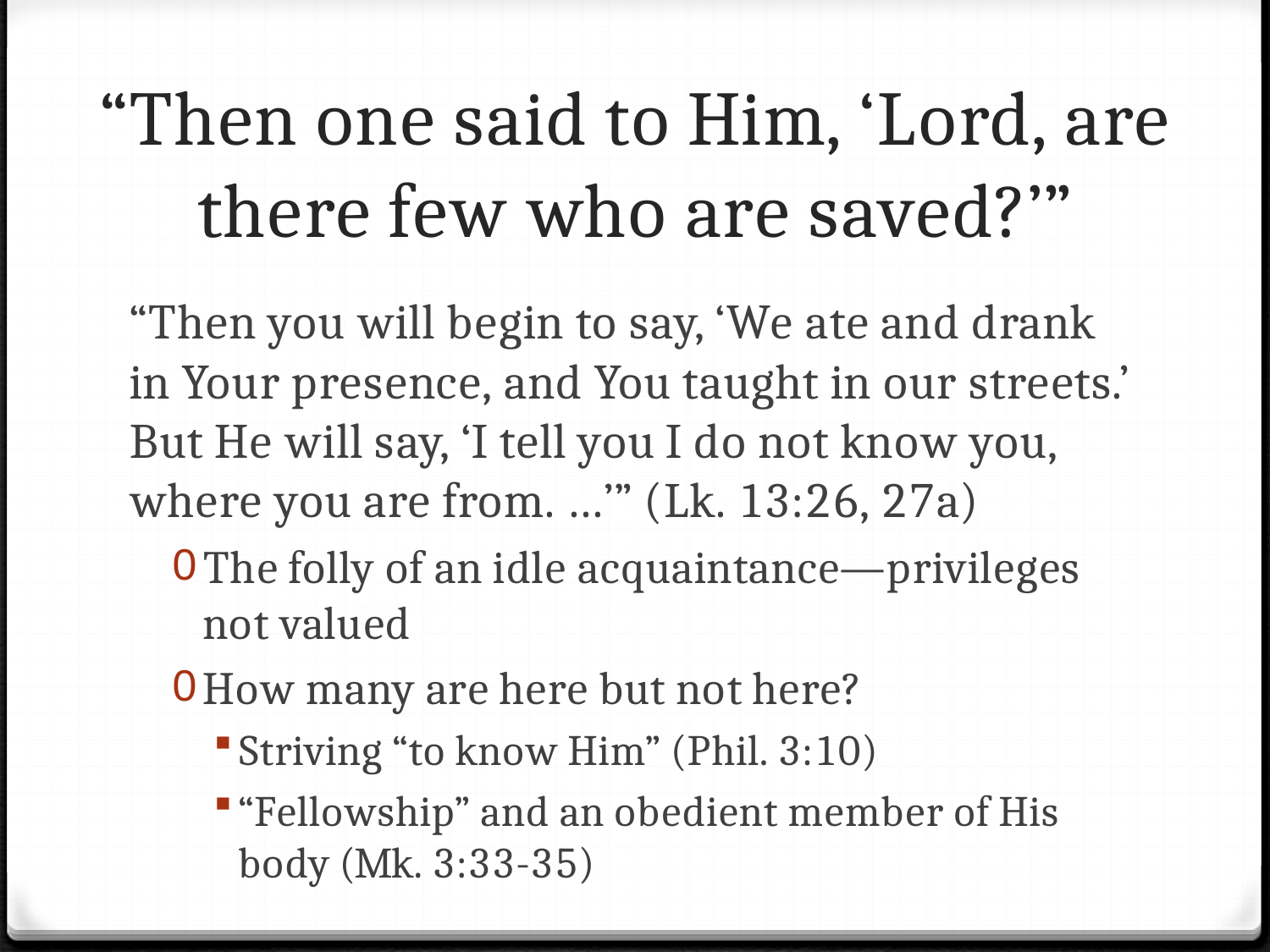

# “Then one said to Him, ‘Lord, are there few who are saved?’”
“Then you will begin to say, ‘We ate and drank in Your presence, and You taught in our streets.’ But He will say, ‘I tell you I do not know you, where you are from. …’” (Lk. 13:26, 27a)
The folly of an idle acquaintance—privileges not valued
How many are here but not here?
Striving “to know Him” (Phil. 3:10)
“Fellowship” and an obedient member of His body (Mk. 3:33-35)